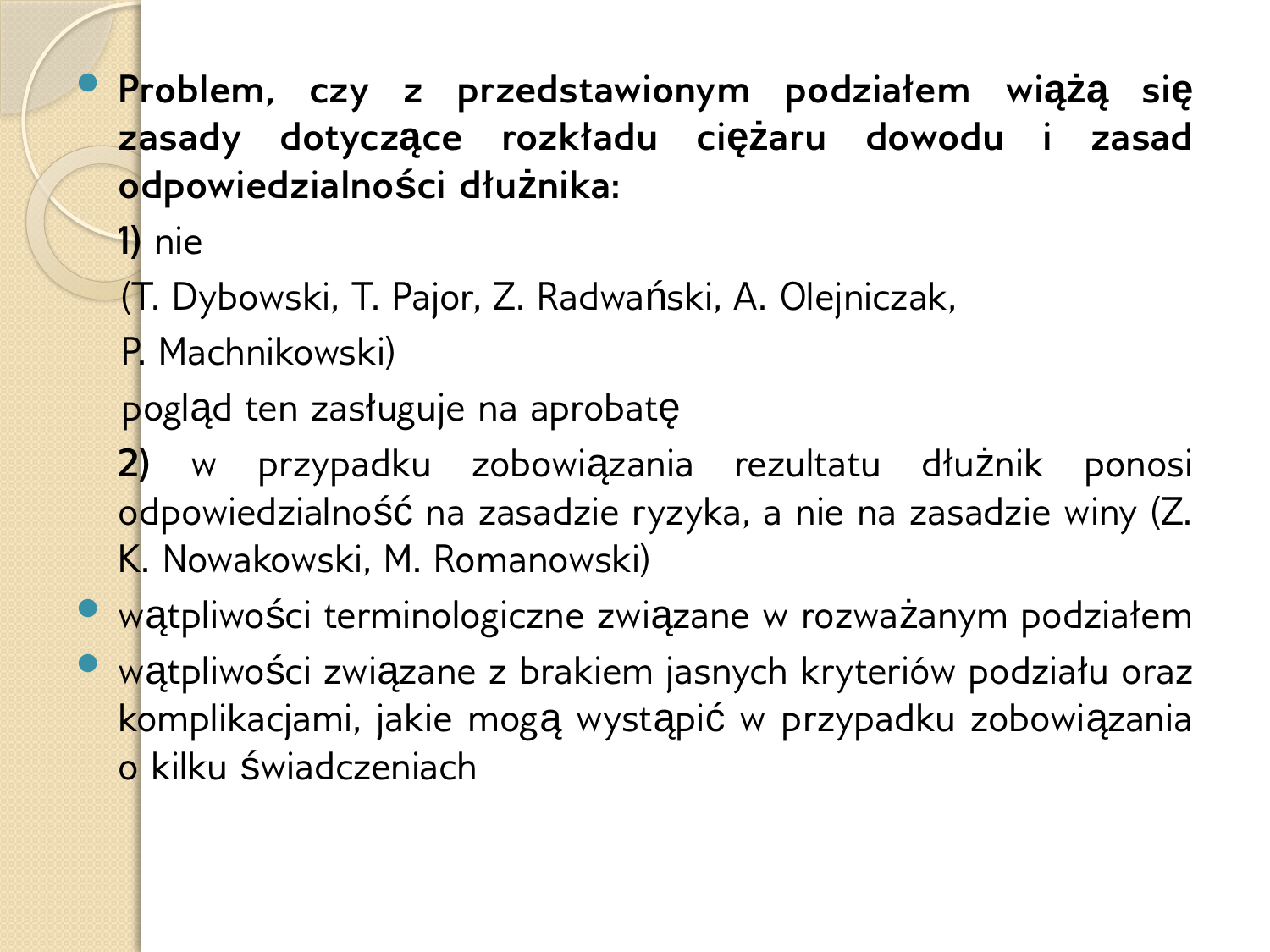

Problem, czy z przedstawionym podziałem wiążą się zasady dotyczące rozkładu ciężaru dowodu i zasad odpowiedzialności dłużnika:
	1) nie
   (T. Dybowski, T. Pajor, Z. Radwański, A. Olejniczak,
   P. Machnikowski)
   pogląd ten zasługuje na aprobatę
	2) w przypadku zobowiązania rezultatu dłużnik ponosi odpowiedzialność na zasadzie ryzyka, a nie na zasadzie winy (Z. K. Nowakowski, M. Romanowski)
wątpliwości terminologiczne związane w rozważanym podziałem
wątpliwości związane z brakiem jasnych kryteriów podziału oraz komplikacjami, jakie mogą wystąpić w przypadku zobowiązania o kilku świadczeniach